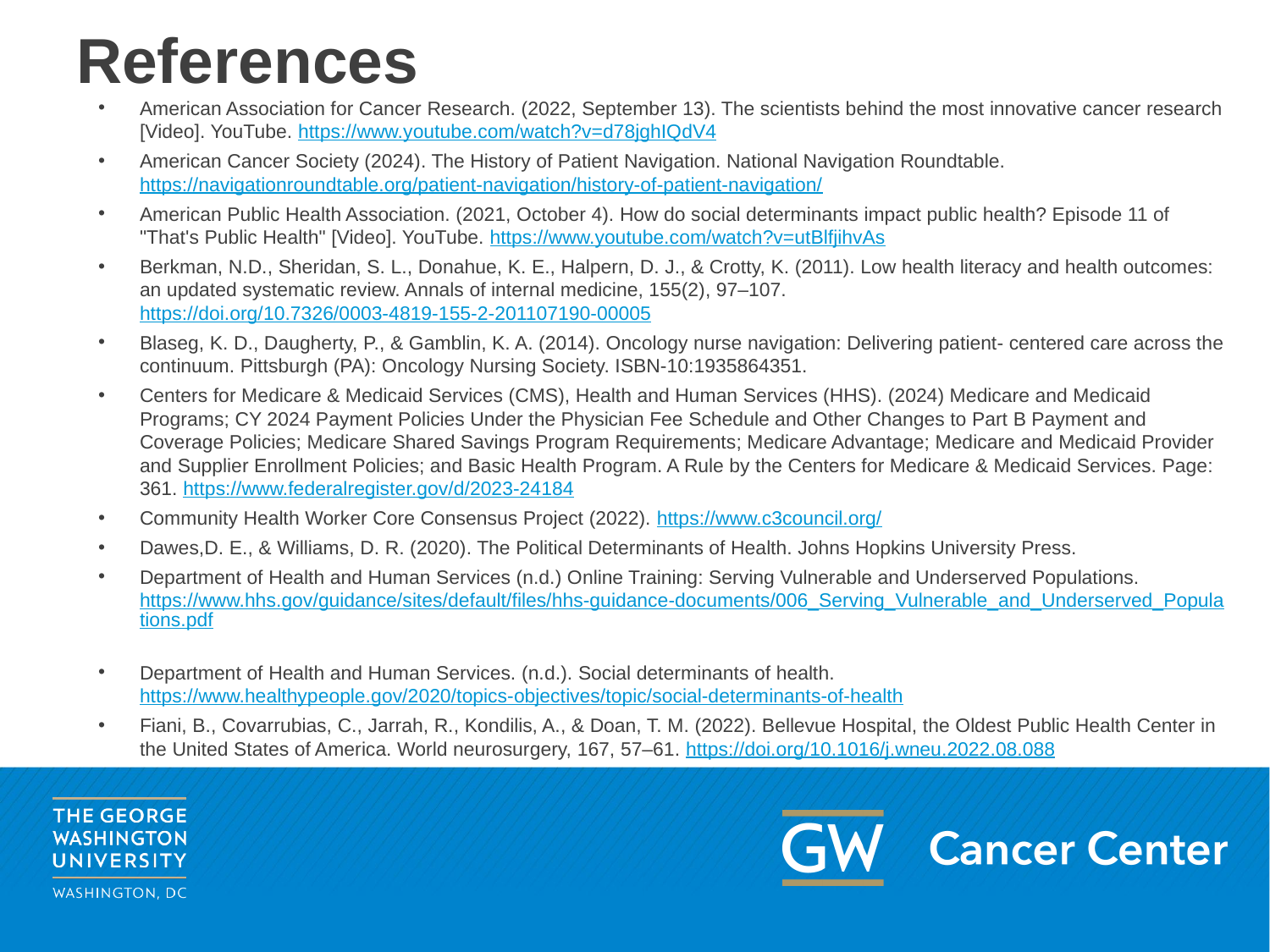

# References
American Association for Cancer Research. (2022, September 13). The scientists behind the most innovative cancer research [Video]. YouTube. https://www.youtube.com/watch?v=d78jghIQdV4
American Cancer Society (2024). The History of Patient Navigation. National Navigation Roundtable. https://navigationroundtable.org/patient-navigation/history-of-patient-navigation/
American Public Health Association. (2021, October 4). How do social determinants impact public health? Episode 11 of "That's Public Health" [Video]. YouTube. https://www.youtube.com/watch?v=utBlfjihvAs
Berkman, N.D., Sheridan, S. L., Donahue, K. E., Halpern, D. J., & Crotty, K. (2011). Low health literacy and health outcomes: an updated systematic review. Annals of internal medicine, 155(2), 97–107. https://doi.org/10.7326/0003-4819-155-2-201107190-00005
Blaseg, K. D., Daugherty, P., & Gamblin, K. A. (2014). Oncology nurse navigation: Delivering patient‐ centered care across the continuum. Pittsburgh (PA): Oncology Nursing Society. ISBN‐10:1935864351.
Centers for Medicare & Medicaid Services (CMS), Health and Human Services (HHS). (2024) Medicare and Medicaid Programs; CY 2024 Payment Policies Under the Physician Fee Schedule and Other Changes to Part B Payment and Coverage Policies; Medicare Shared Savings Program Requirements; Medicare Advantage; Medicare and Medicaid Provider and Supplier Enrollment Policies; and Basic Health Program. A Rule by the Centers for Medicare & Medicaid Services. Page: 361. https://www.federalregister.gov/d/2023-24184
Community Health Worker Core Consensus Project (2022). https://www.c3council.org/
Dawes,D. E., & Williams, D. R. (2020). The Political Determinants of Health. Johns Hopkins University Press.
Department of Health and Human Services (n.d.) Online Training: Serving Vulnerable and Underserved Populations. https://www.hhs.gov/guidance/sites/default/files/hhs-guidance-documents/006_Serving_Vulnerable_and_Underserved_Populations.pdf
Department of Health and Human Services. (n.d.). Social determinants of health. https://www.healthypeople.gov/2020/topics-objectives/topic/social-determinants-of-health
Fiani, B., Covarrubias, C., Jarrah, R., Kondilis, A., & Doan, T. M. (2022). Bellevue Hospital, the Oldest Public Health Center in the United States of America. World neurosurgery, 167, 57–61. https://doi.org/10.1016/j.wneu.2022.08.088